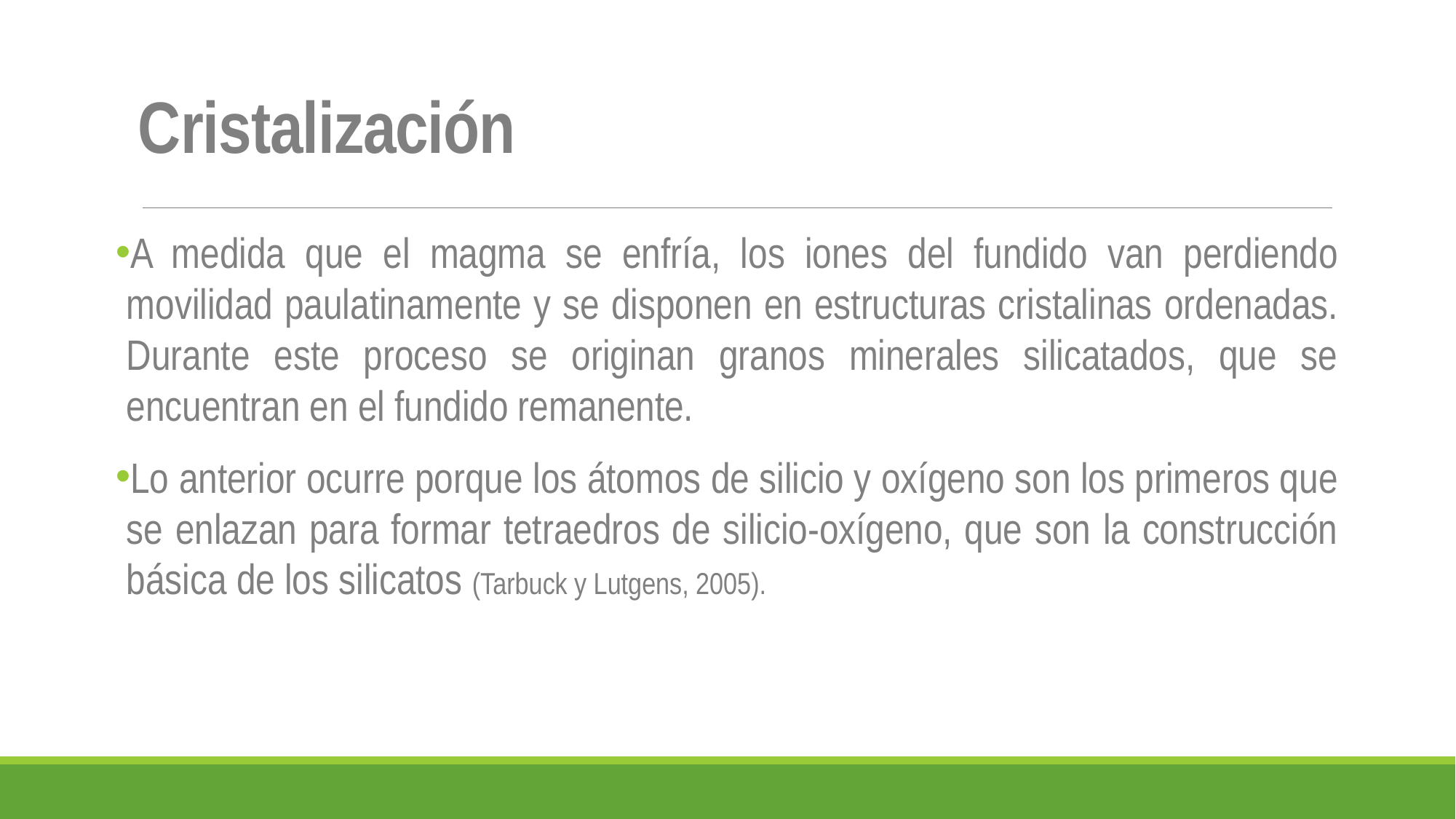

# Cristalización
A medida que el magma se enfría, los iones del fundido van perdiendo movilidad paulatinamente y se disponen en estructuras cristalinas ordenadas. Durante este proceso se originan granos minerales silicatados, que se encuentran en el fundido remanente.
Lo anterior ocurre porque los átomos de silicio y oxígeno son los primeros que se enlazan para formar tetraedros de silicio-oxígeno, que son la construcción básica de los silicatos (Tarbuck y Lutgens, 2005).